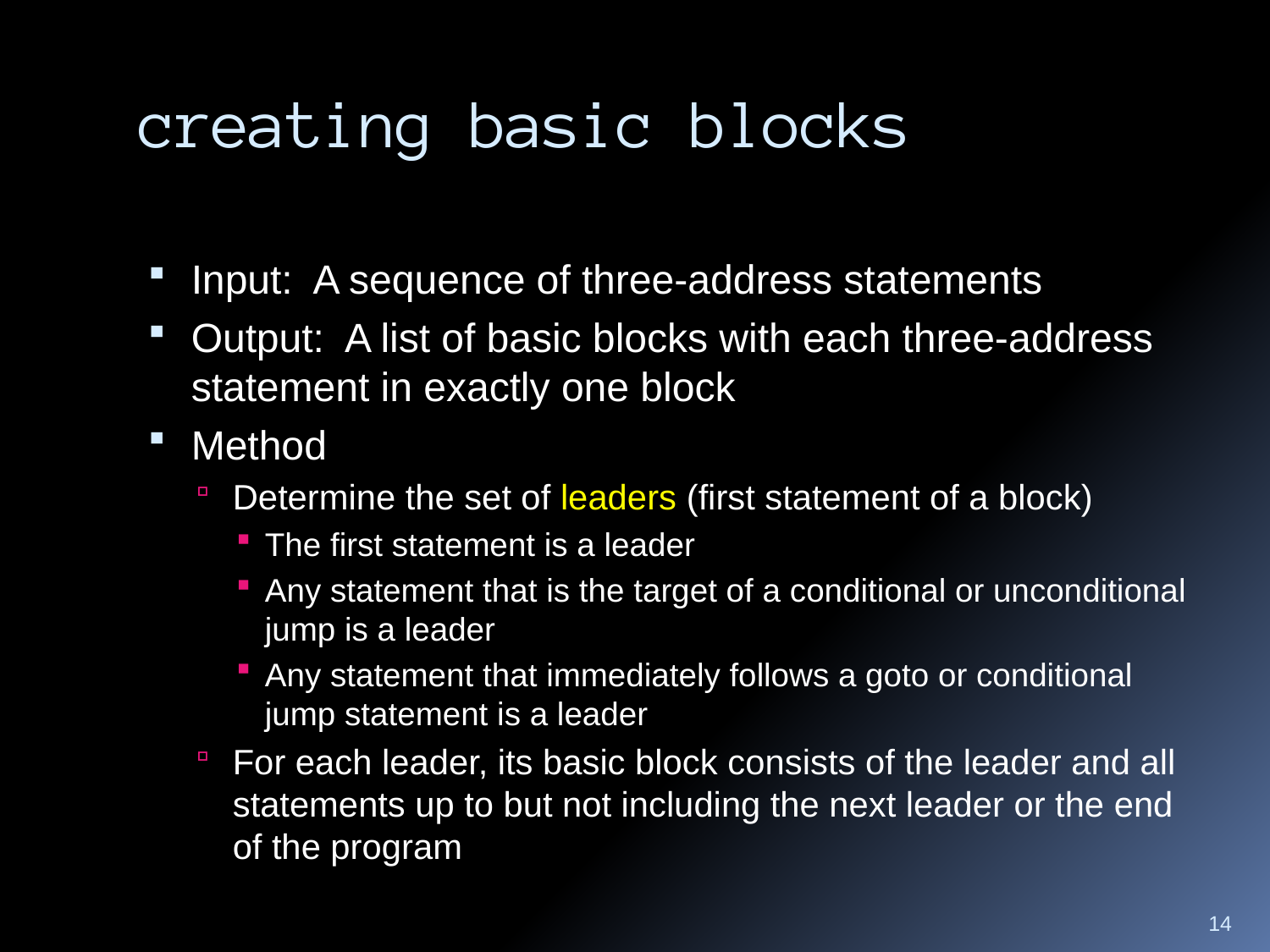

# creating basic blocks
Input:  A sequence of three-address statements
Output:  A list of basic blocks with each three-address statement in exactly one block
Method
Determine the set of leaders (first statement of a block)
The first statement is a leader
Any statement that is the target of a conditional or unconditional jump is a leader
Any statement that immediately follows a goto or conditional jump statement is a leader
For each leader, its basic block consists of the leader and all statements up to but not including the next leader or the end of the program

14